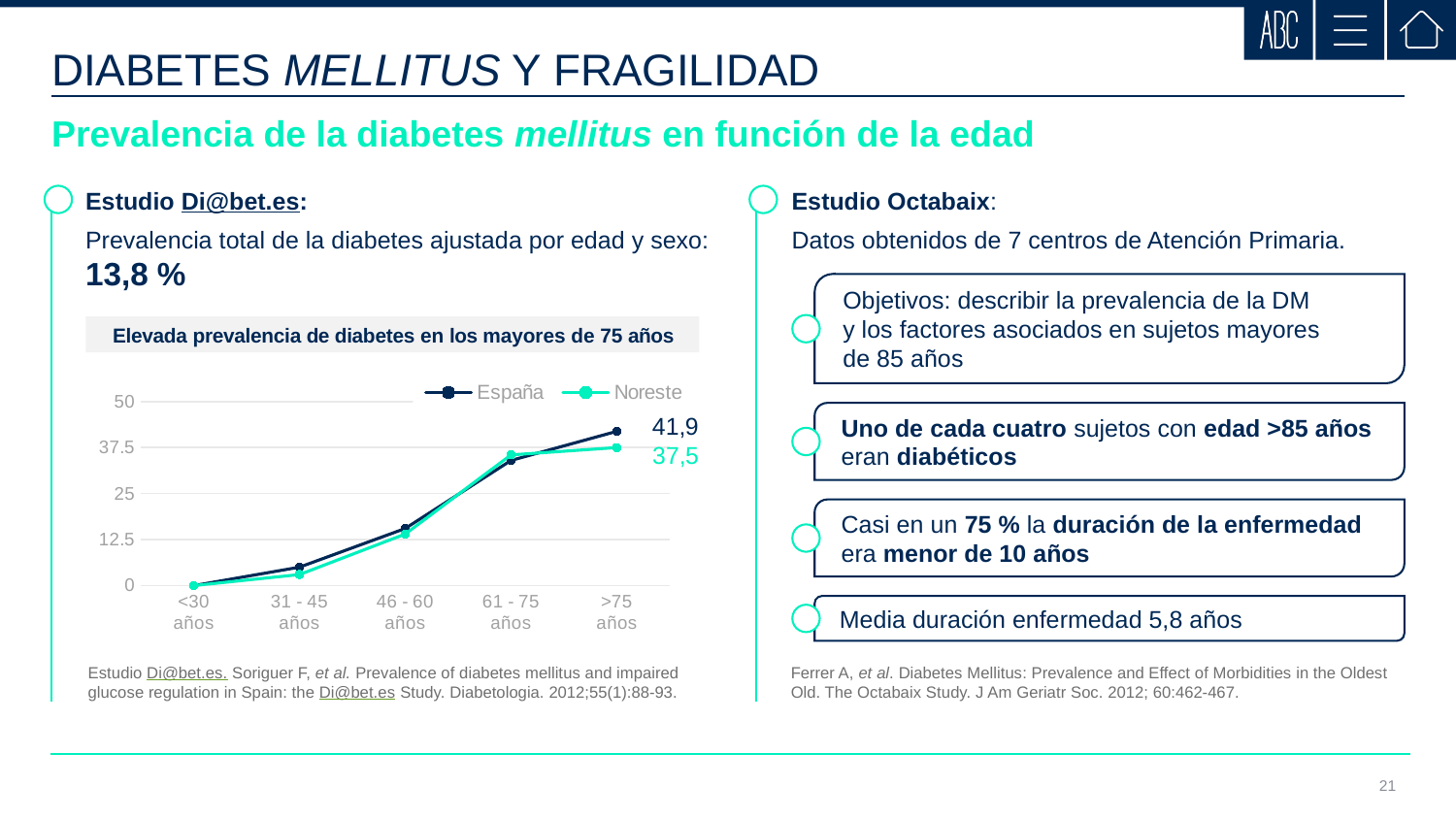

DIABETES MELLITUS Y FRAGILIDAD

Prevalencia de la diabetes mellitus en función de la edad

Estudio Di@bet.es:
Prevalencia total de la diabetes ajustada por edad y sexo: 13,8 %

Estudio Octabaix:
Datos obtenidos de 7 centros de Atención Primaria.
Objetivos: describir la prevalencia de la DM
y los factores asociados en sujetos mayores
de 85 años

Elevada prevalencia de diabetes en los mayores de 75 años

### Chart

| Category | España | Noreste |
|---|---|---|
| <30
años | 0.0 | 0.0 |
| 31 - 45
años | 5.0 | 3.0 |
| 46 - 60
años | 15.5 | 14.0 |
| 61 - 75
años | 34.0 | 35.5 |
| >75
años | 41.9 | 37.5 |
Uno de cada cuatro sujetos con edad >85 años
eran diabéticos

Casi en un 75 % la duración de la enfermedad
era menor de 10 años

Media duración enfermedad 5,8 años

Estudio Di@bet.es. Soriguer F, et al. Prevalence of diabetes mellitus and impaired glucose regulation in Spain: the Di@bet.es Study. Diabetologia. 2012;55(1):88-93.
Ferrer A, et al. Diabetes Mellitus: Prevalence and Effect of Morbidities in the Oldest Old. The Octabaix Study. J Am Geriatr Soc. 2012; 60:462-467.
21